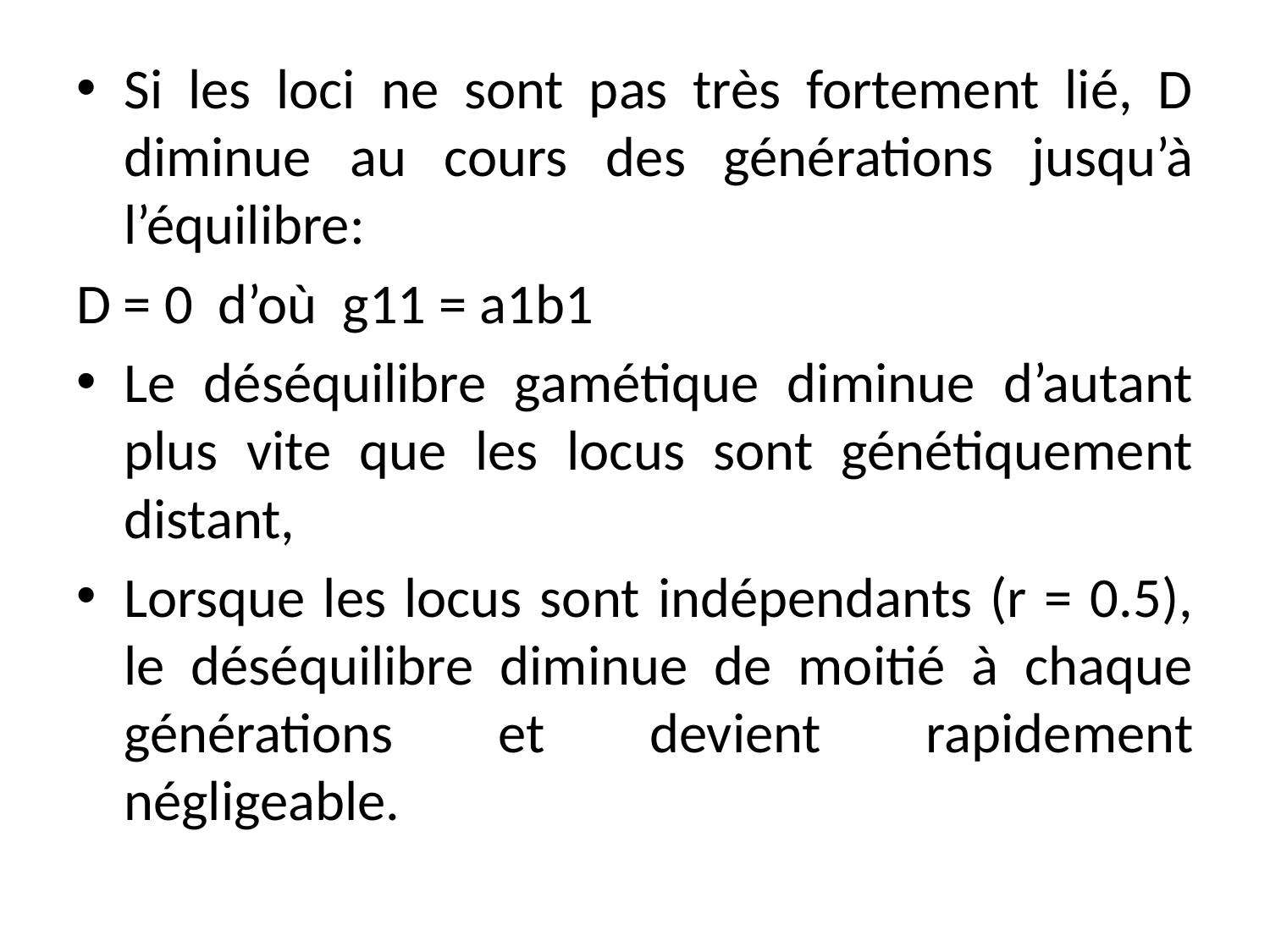

Si les loci ne sont pas très fortement lié, D diminue au cours des générations jusqu’à l’équilibre:
D = 0  d’où  g11 = a1b1
Le déséquilibre gamétique diminue d’autant plus vite que les locus sont génétiquement distant,
Lorsque les locus sont indépendants (r = 0.5), le déséquilibre diminue de moitié à chaque générations et devient rapidement négligeable.